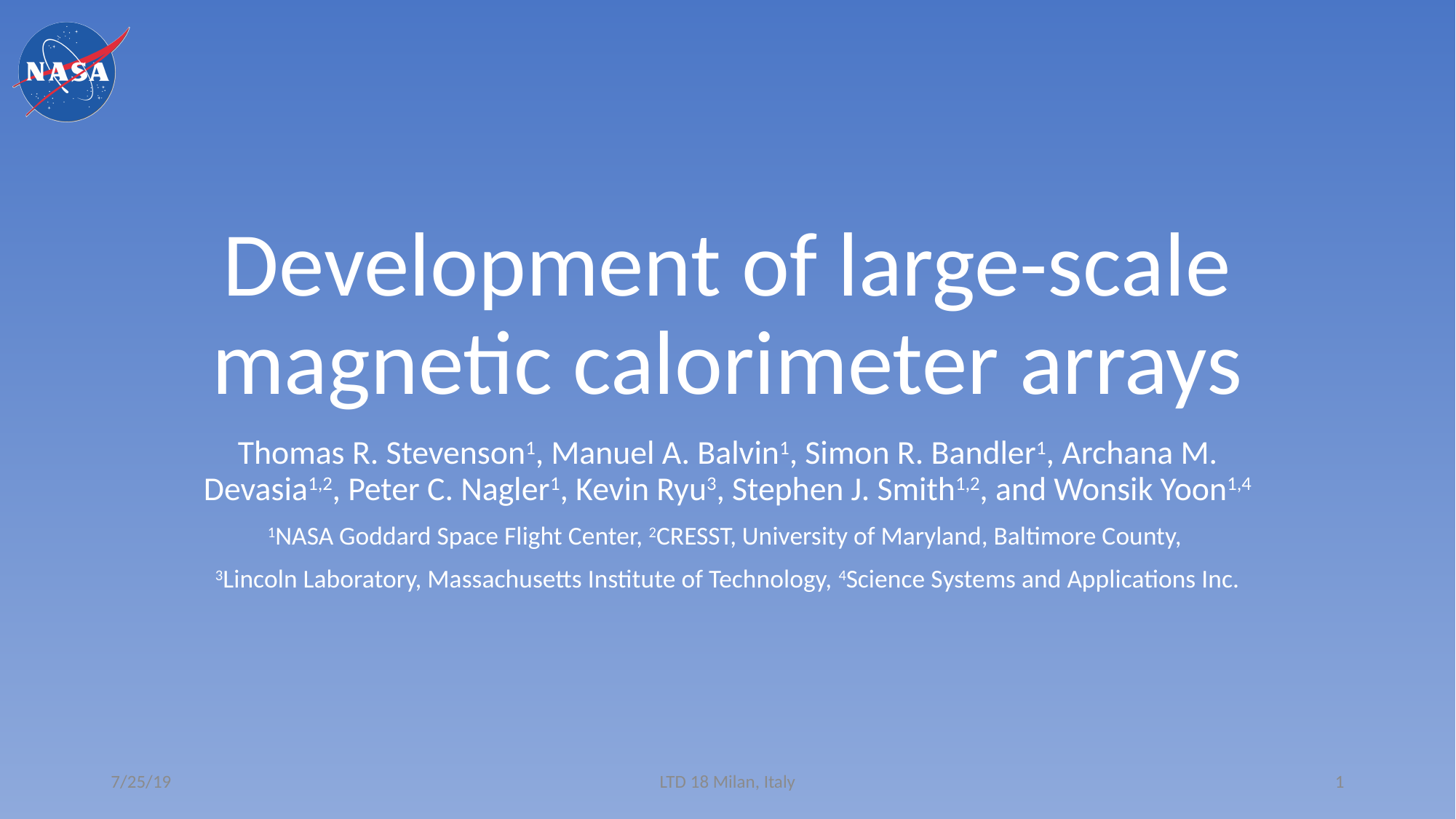

# Development of large-scale magnetic calorimeter arrays
Thomas R. Stevenson1, Manuel A. Balvin1, Simon R. Bandler1, Archana M. Devasia1,2, Peter C. Nagler1, Kevin Ryu3, Stephen J. Smith1,2, and Wonsik Yoon1,4
1NASA Goddard Space Flight Center, 2CRESST, University of Maryland, Baltimore County,
3Lincoln Laboratory, Massachusetts Institute of Technology, 4Science Systems and Applications Inc.

7/25/19
LTD 18 Milan, Italy
1